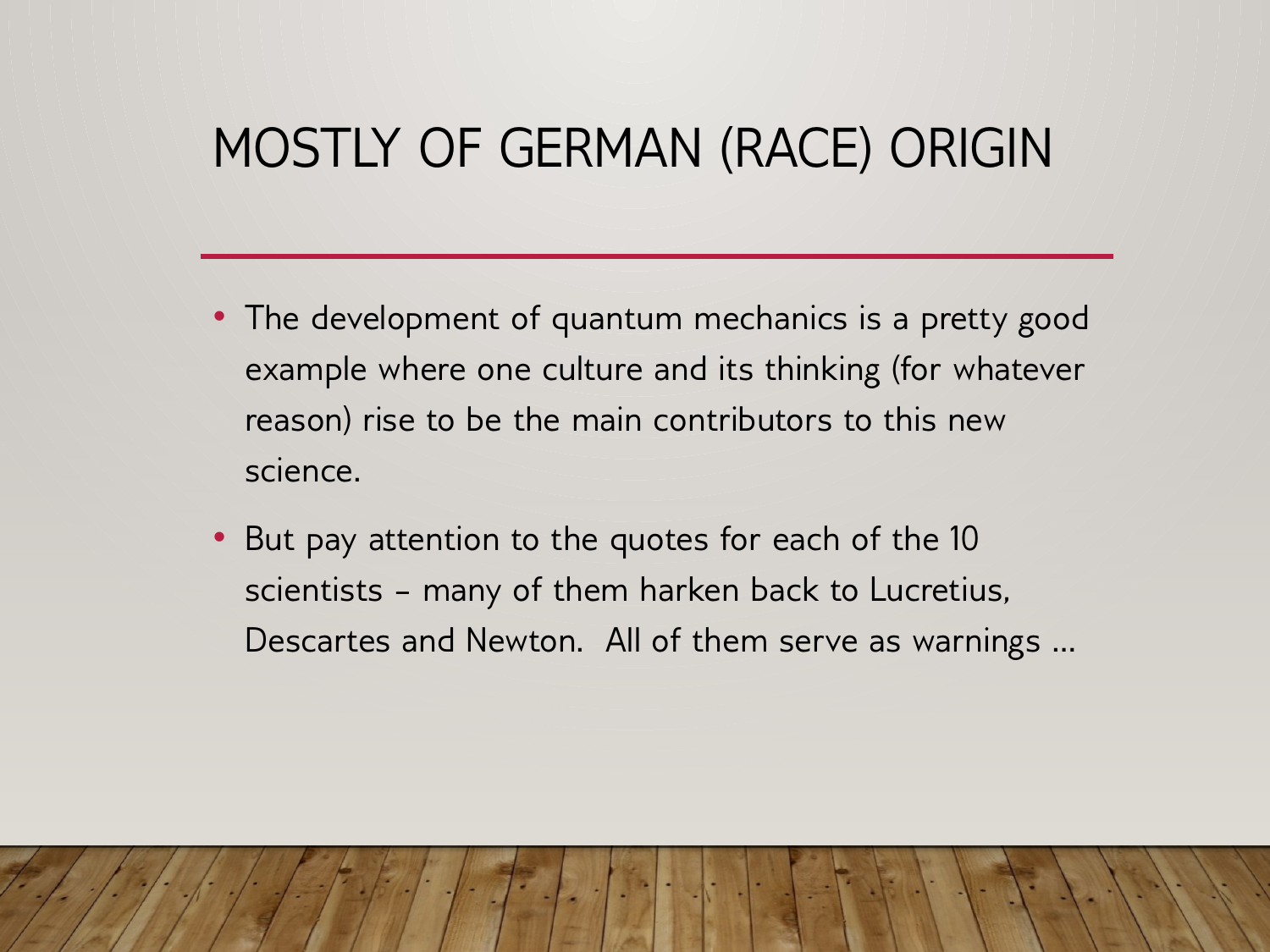

# Mostly of German (RACE) Origin
The development of quantum mechanics is a pretty good example where one culture and its thinking (for whatever reason) rise to be the main contributors to this new science.
But pay attention to the quotes for each of the 10 scientists – many of them harken back to Lucretius, Descartes and Newton.  All of them serve as warnings …